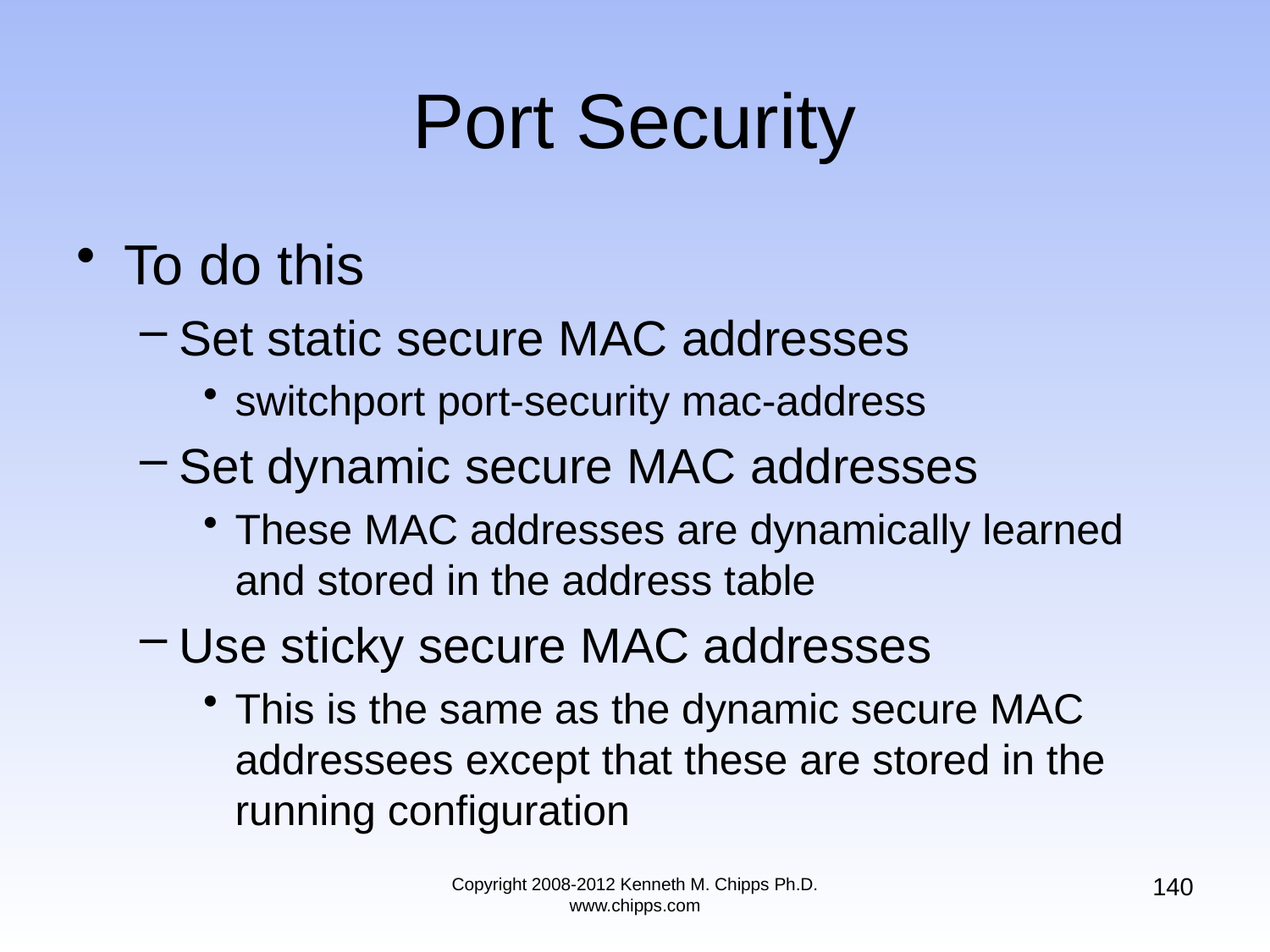

To do this
Set static secure MAC addresses
switchport port-security mac-address
Set dynamic secure MAC addresses
These MAC addresses are dynamically learned and stored in the address table
Use sticky secure MAC addresses
This is the same as the dynamic secure MAC addressees except that these are stored in the running configuration
# Port Security
140
Copyright 2008-2012 Kenneth M. Chipps Ph.D. www.chipps.com